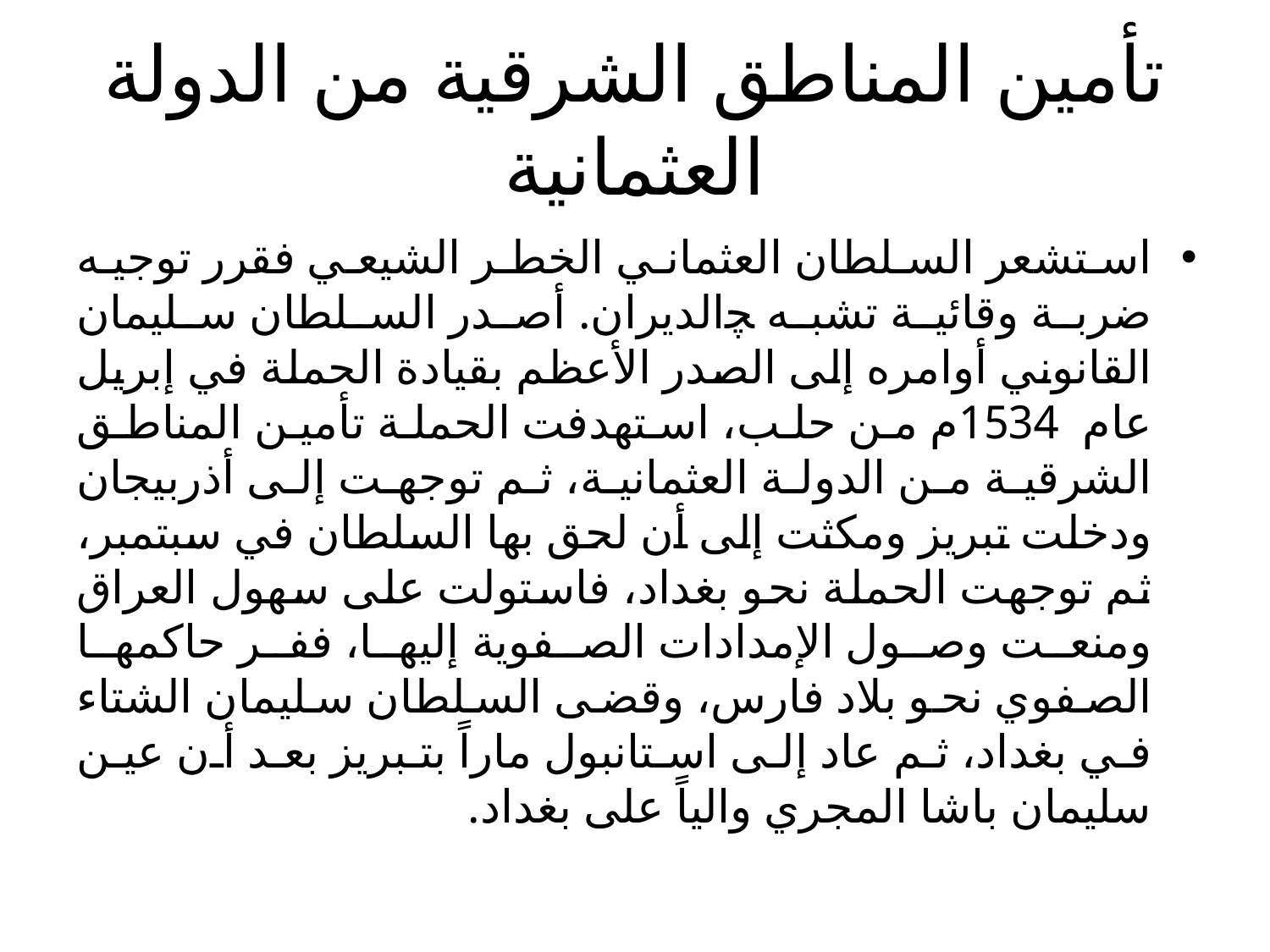

# تأمين المناطق الشرقية من الدولة العثمانية
استشعر السلطان العثماني الخطر الشيعي فقرر توجيه ضربة وقائية تشبه ﭽالديران. أصدر السلطان سليمان القانوني أوامره إلى الصدر الأعظم بقيادة الحملة في إبريل عام 1534م من حلب، استهدفت الحملة تأمين المناطق الشرقية من الدولة العثمانية، ثم توجهت إلى أذربيجان ودخلت تبريز ومكثت إلى أن لحق بها السلطان في سبتمبر، ثم توجهت الحملة نحو بغداد، فاستولت على سهول العراق ومنعت وصول الإمدادات الصفوية إليها، ففر حاكمها الصفوي نحو بلاد فارس، وقضى السلطان سليمان الشتاء في بغداد، ثم عاد إلى استانبول ماراً بتبريز بعد أن عين سليمان باشا المجري والياً على بغداد.